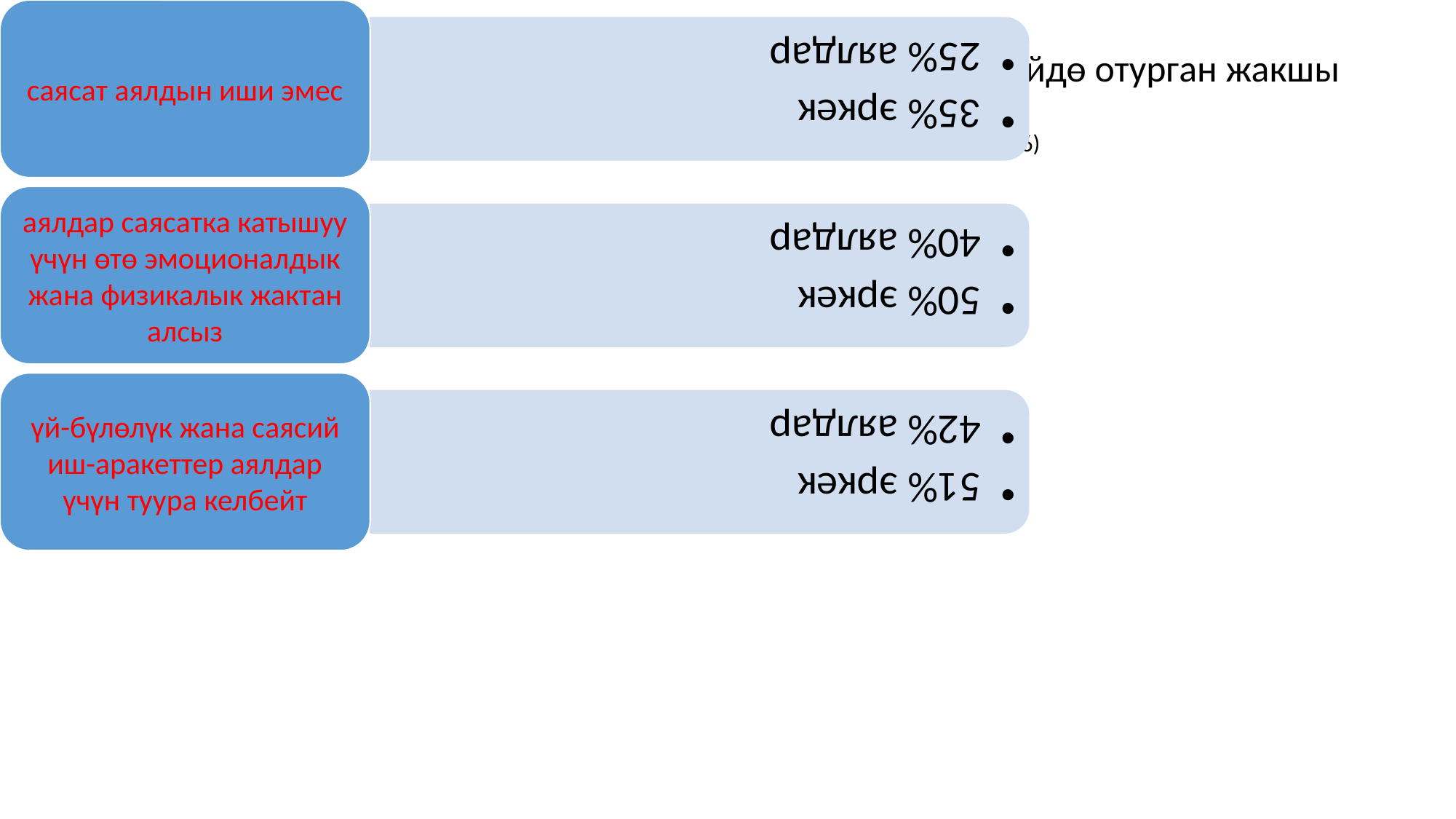

# Эркектер да, аялдар да саясатка кирүүдөн көрө аялдар үйдө отурган жакшы деп эсептешет ( Коомду кабылдоодо “Гендер" улуттук сурамжылоосу” 2016)
35% эркек
25% аялдар
саясат аялдын иши эмес
50% эркек
40% аялдар
аялдар саясатка катышуу үчүн өтө эмоционалдык жана физикалык жактан алсыз
51% эркек
42% аялдар
үй-бүлөлүк жана саясий иш-аракеттер аялдар үчүн туура келбейт